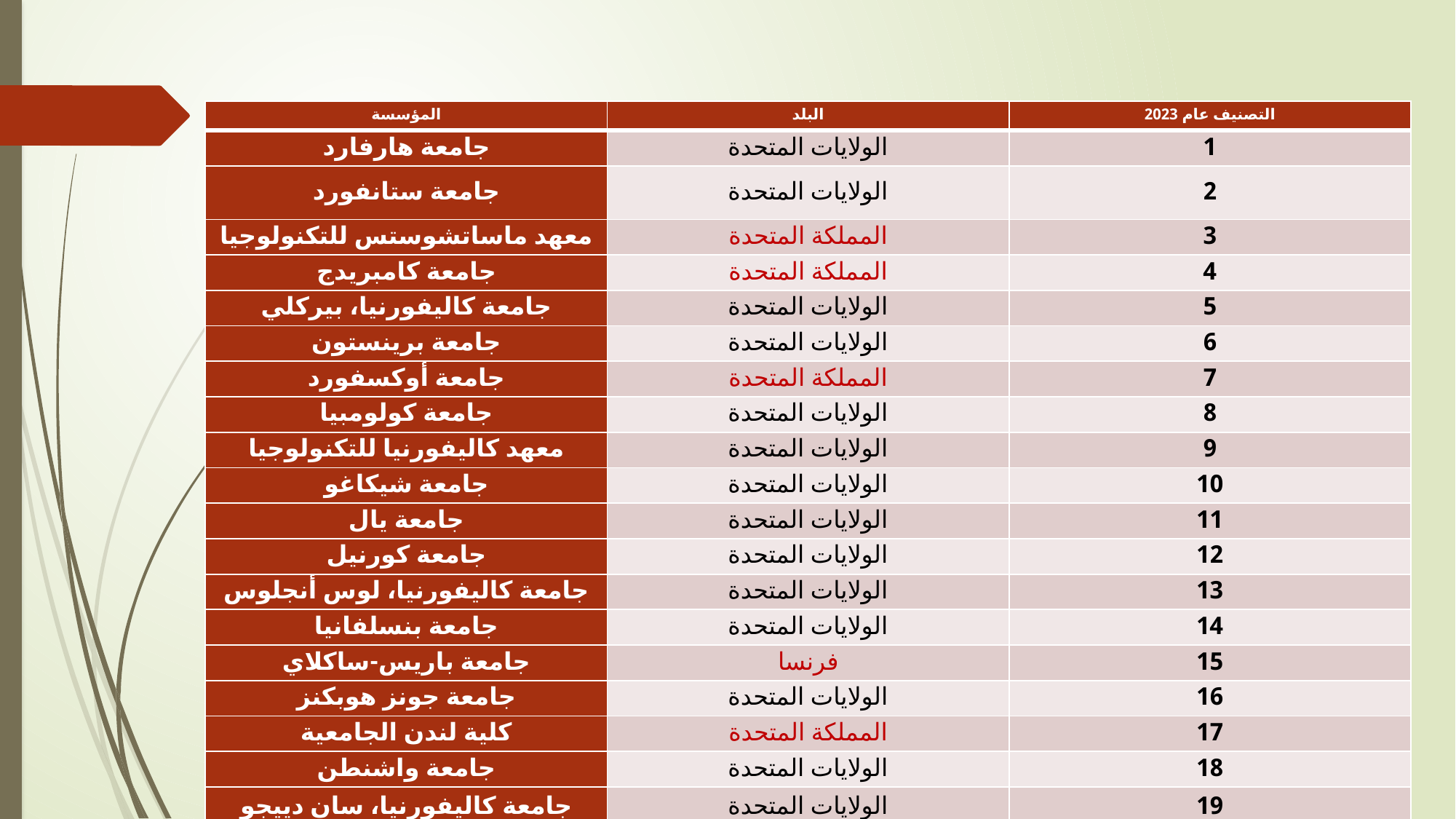

| المؤسسة | البلد | التصنيف عام 2023 |
| --- | --- | --- |
| جامعة هارفارد | الولايات المتحدة | 1 |
| جامعة ستانفورد | الولايات المتحدة | 2 |
| معهد ماساتشوستس للتكنولوجيا | المملكة المتحدة | 3 |
| جامعة كامبريدج | المملكة المتحدة | 4 |
| جامعة كاليفورنيا، بيركلي | الولايات المتحدة | 5 |
| جامعة برينستون | الولايات المتحدة | 6 |
| جامعة أوكسفورد | المملكة المتحدة | 7 |
| جامعة كولومبيا | الولايات المتحدة | 8 |
| معهد كاليفورنيا للتكنولوجيا | الولايات المتحدة | 9 |
| جامعة شيكاغو | الولايات المتحدة | 10 |
| جامعة يال | الولايات المتحدة | 11 |
| جامعة كورنيل | الولايات المتحدة | 12 |
| جامعة كاليفورنيا، لوس أنجلوس | الولايات المتحدة | 13 |
| جامعة بنسلفانيا | الولايات المتحدة | 14 |
| جامعة باريس-ساكلاي | فرنسا | 15 |
| جامعة جونز هوبكنز | الولايات المتحدة | 16 |
| كلية لندن الجامعية | المملكة المتحدة | 17 |
| جامعة واشنطن | الولايات المتحدة | 18 |
| جامعة كاليفورنيا، سان دييجو | الولايات المتحدة | 19 |
| ETH زيورخ | سويسرا | 20 |